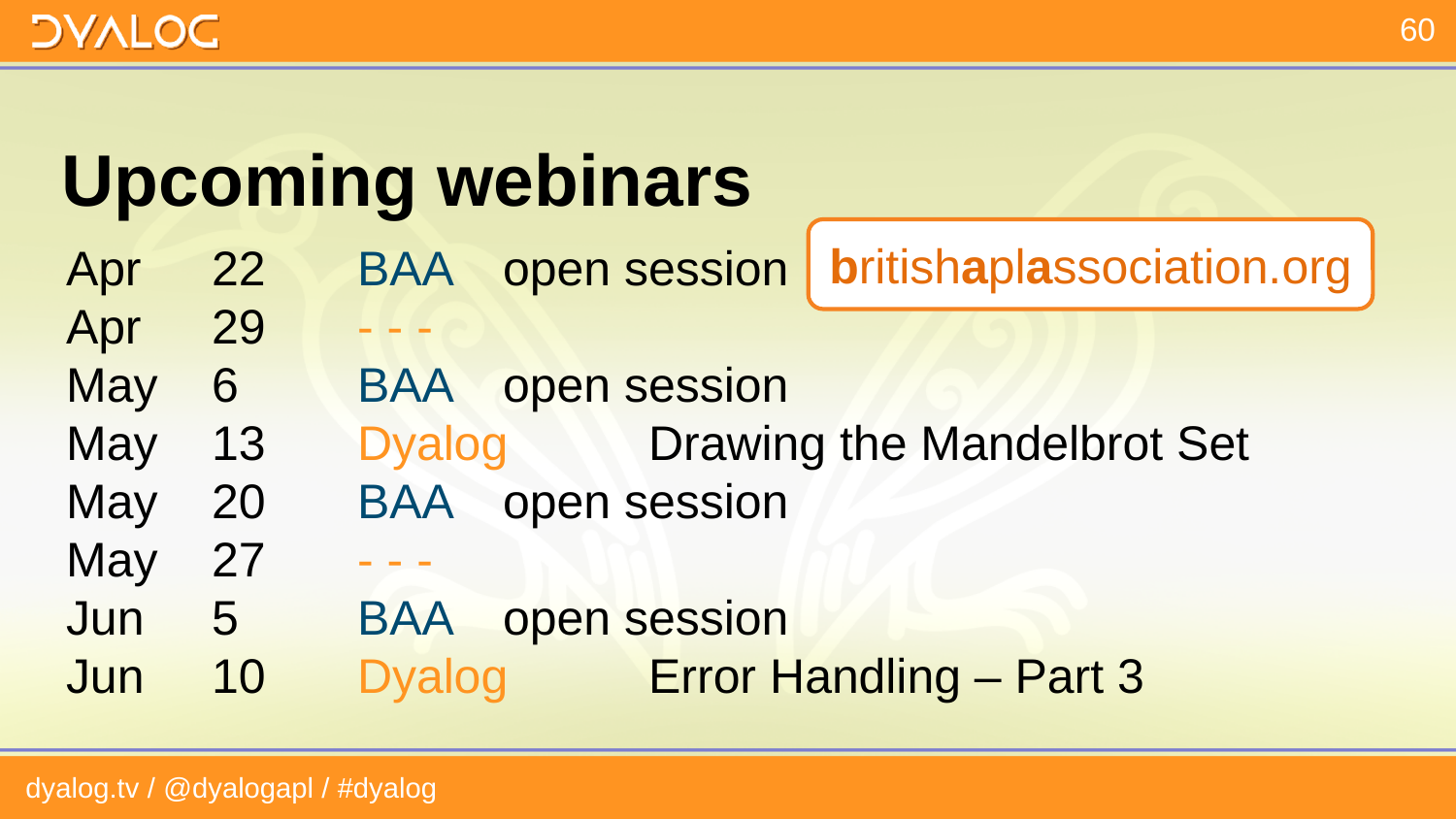

# Upcoming webinars
britishaplassociation.org
Apr	22	BAA	open session
Apr	29	- - -
May	6	BAA	open session
May	13	Dyalog	Drawing the Mandelbrot Set
May	20	BAA	open session
May	27	- - -
Jun	5	BAA	open session
Jun	10	Dyalog	Error Handling – Part 3